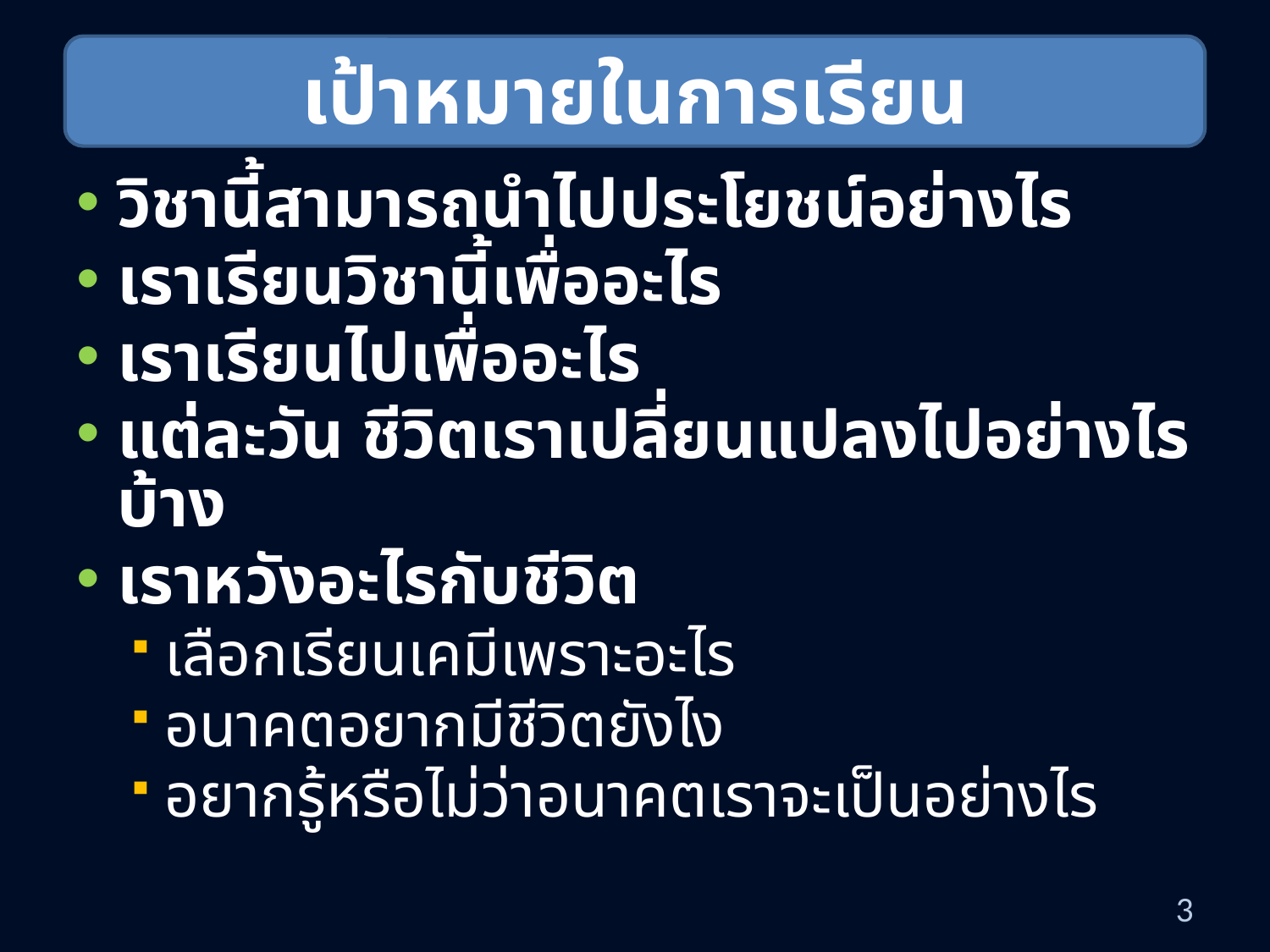

# เป้าหมายในการเรียน
วิชานี้สามารถนำไปประโยชน์อย่างไร
เราเรียนวิชานี้เพื่ออะไร
เราเรียนไปเพื่ออะไร
แต่ละวัน ชีวิตเราเปลี่ยนแปลงไปอย่างไรบ้าง
เราหวังอะไรกับชีวิต
เลือกเรียนเคมีเพราะอะไร
อนาคตอยากมีชีวิตยังไง
อยากรู้หรือไม่ว่าอนาคตเราจะเป็นอย่างไร

3